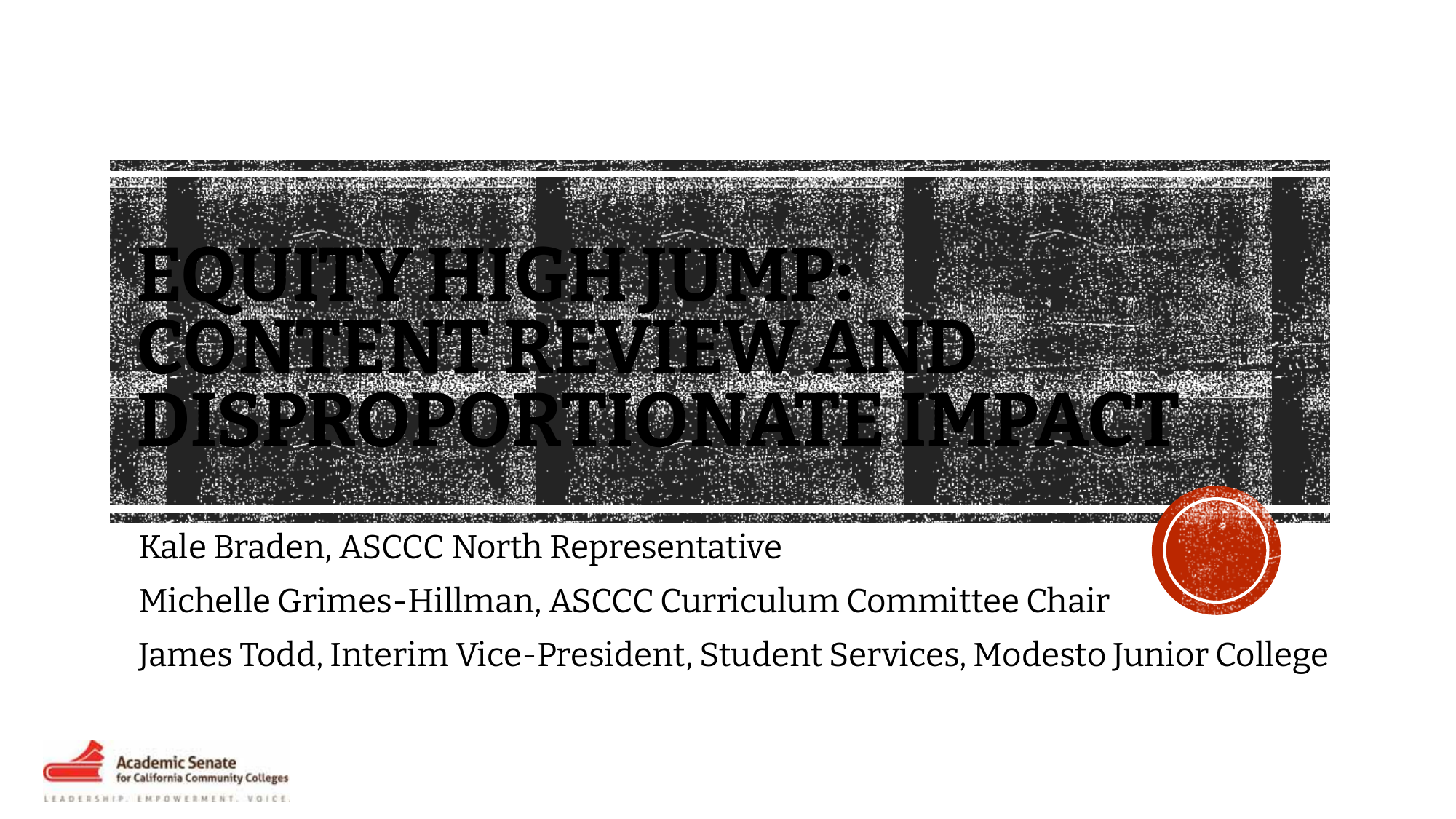

# Equity High Jump: Content Review and Disproportionate Impact
Kale Braden, ASCCC North Representative
Michelle Grimes-Hillman, ASCCC Curriculum Committee Chair
James Todd, Interim Vice-President, Student Services, Modesto Junior College